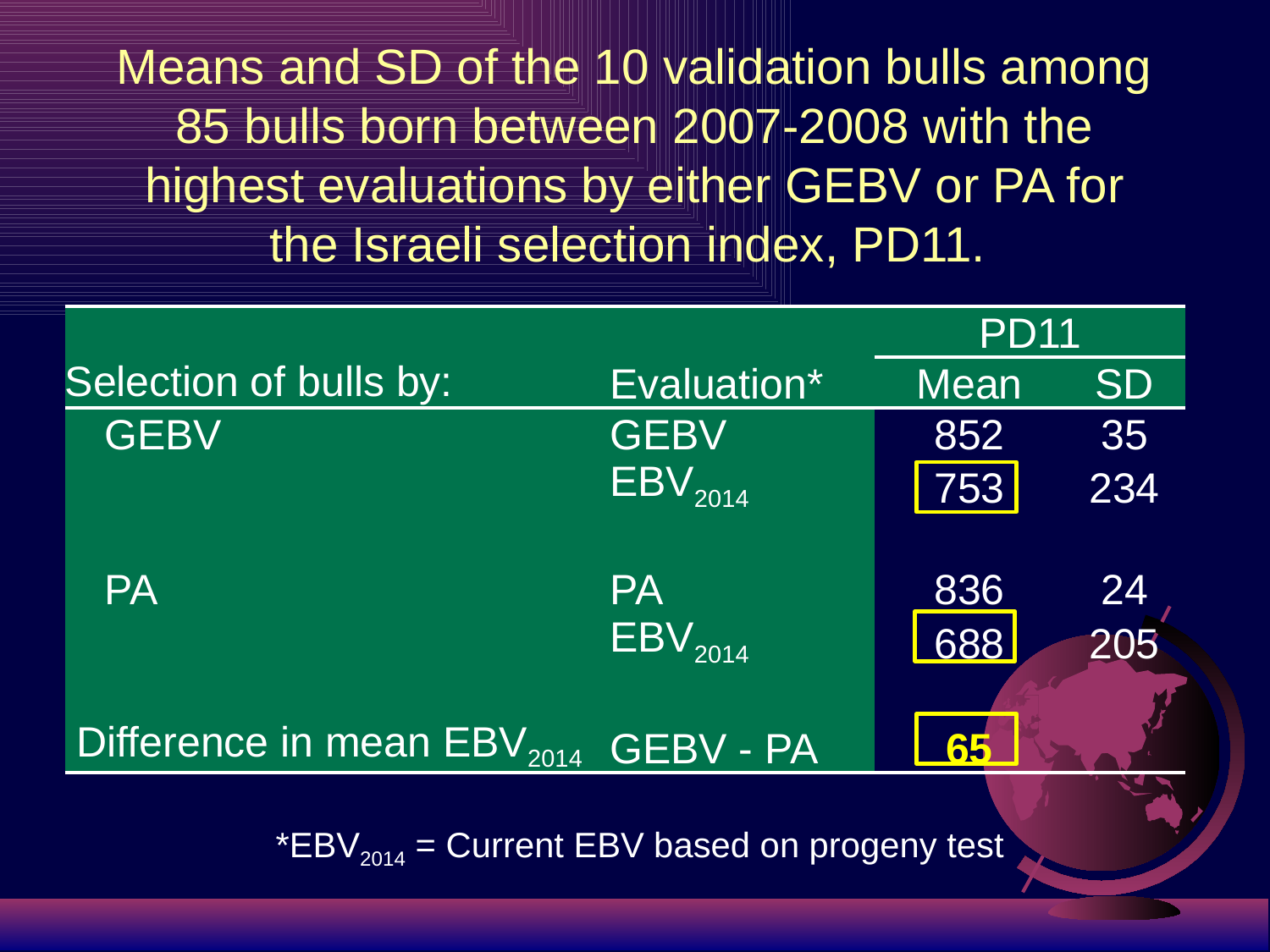

# Means and SD of the 10 validation bulls among 85 bulls born between 2007-2008 with the highest evaluations by either GEBV or PA for the Israeli selection index, PD11.
|  |  |  | PD11 |  |
| --- | --- | --- | --- | --- |
| Selection of bulls by: |  | Evaluation\* | Mean | SD |
|  | GEBV | GEBV | 852 | 35 |
|  |  | EBV2014 | 753 | 234 |
|  |  |  |  |  |
|  | PA | PA | 836 | 24 |
|  |  | EBV2014 | 688 | 205 |
|  |  |  |  |  |
| Difference in mean EBV2014 |  | GEBV - PA | 65 |  |

*EBV2014 = Current EBV based on progeny test